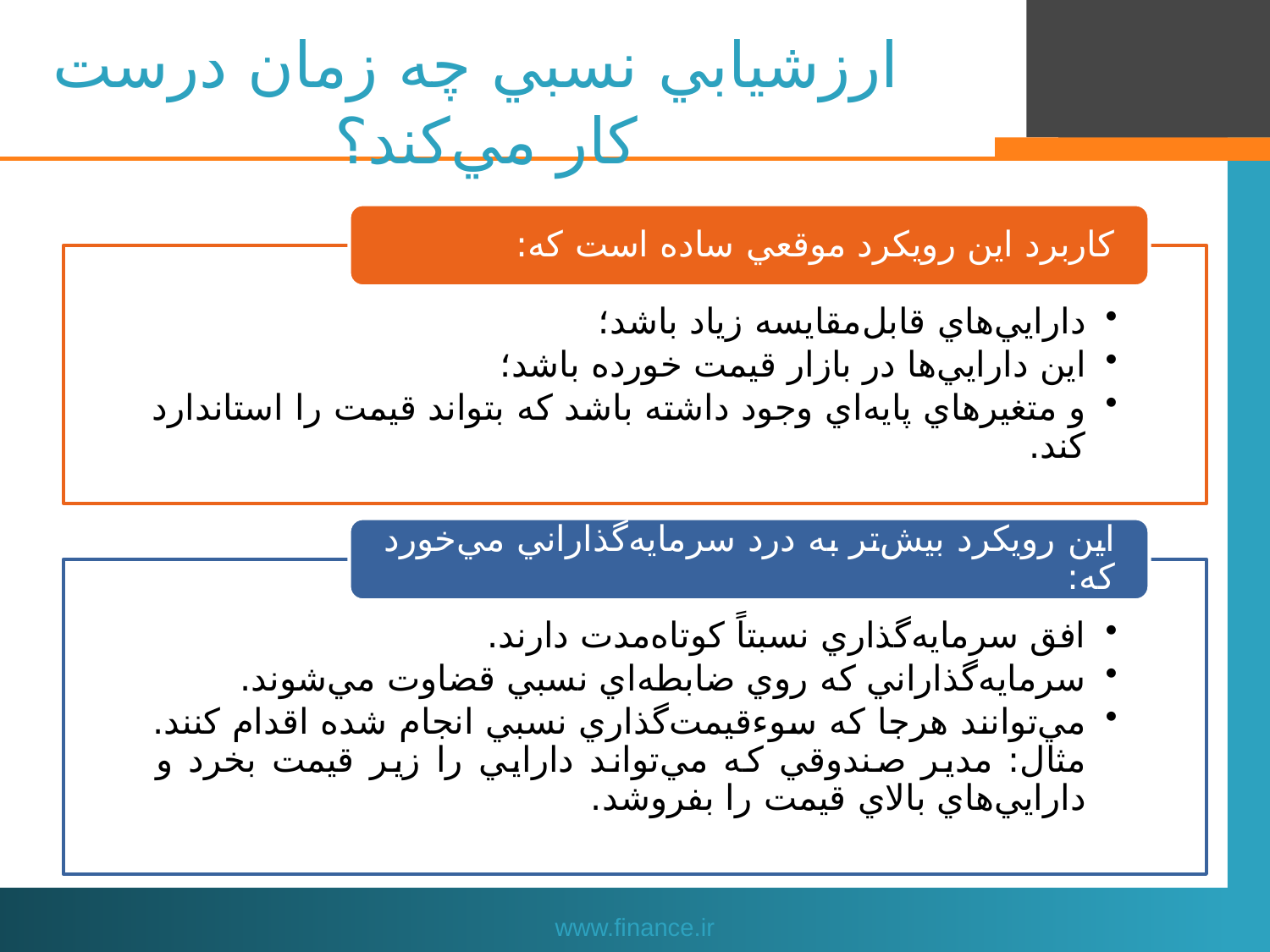

# ارزشيابي نسبي چه زمان درست كار مي‌كند؟
دارايي‌هاي قابل‌مقايسه زياد باشد؛
اين دارايي‌ها در بازار قيمت خورده‌ باشد؛
و متغيرهاي پايه‌اي وجود داشته باشد كه بتواند قيمت را استاندارد كند.
كاربرد اين رويكرد موقعي ساده است كه:
افق سرمايه‌گذاري نسبتاً كوتاه‌مدت دارند.
سرمايه‌گذاراني كه روي ضابطه‌اي نسبي قضاوت مي‌شوند.
مي‌توانند هرجا كه سوءقيمت‌گذاري نسبي انجام شده اقدام كنند. مثال: مدير صندوقي كه مي‌تواند دارايي را زير قيمت بخرد و دارايي‌هاي بالاي قيمت را بفروشد.
اين رويكرد بيش‌تر به درد سرمايه‌گذاراني مي‌خورد كه:
www.finance.ir